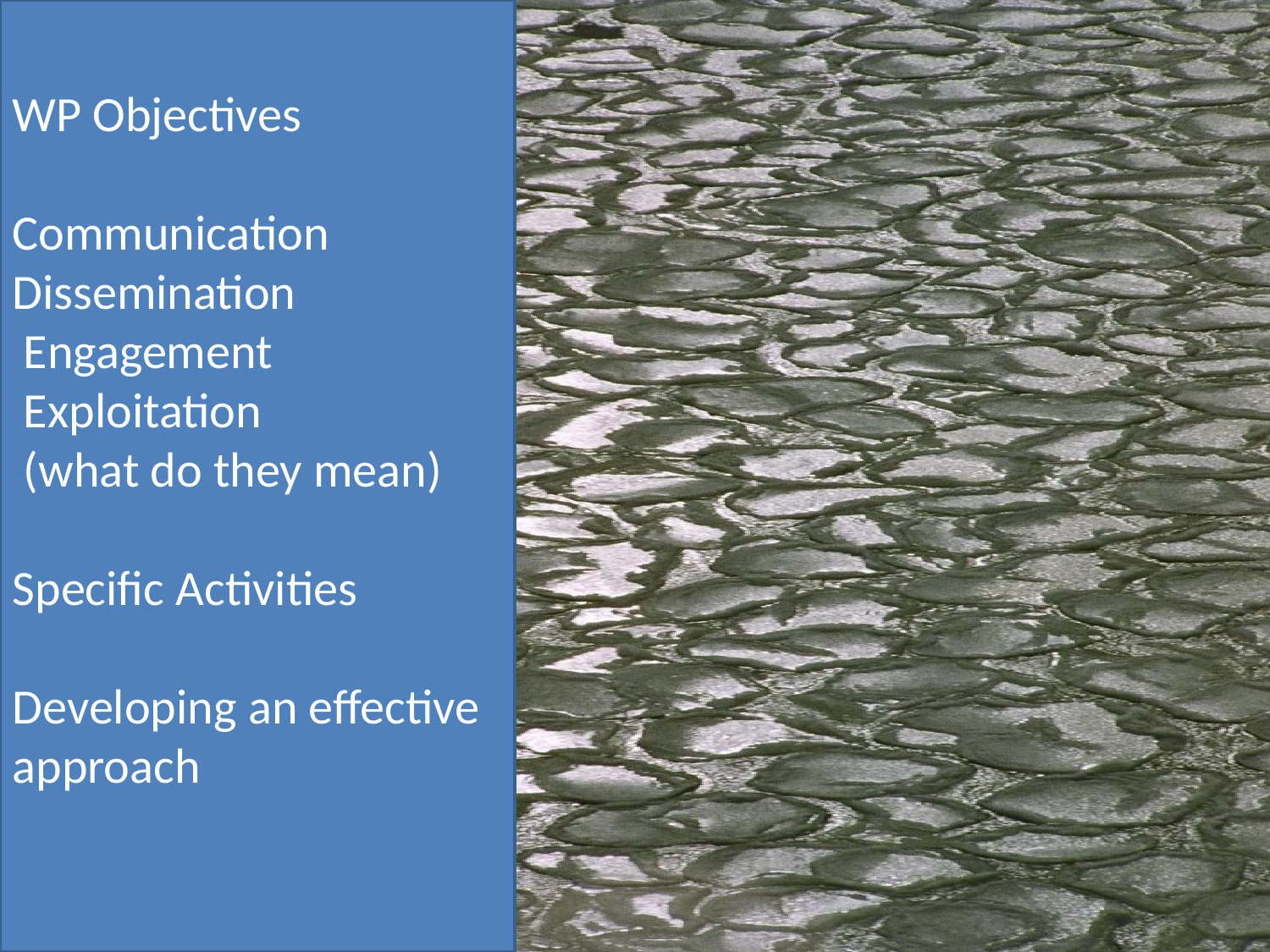

WP Objectives

Communication
Dissemination
 Engagement
 Exploitation
 (what do they mean)

Specific Activities

Developing an effective approach